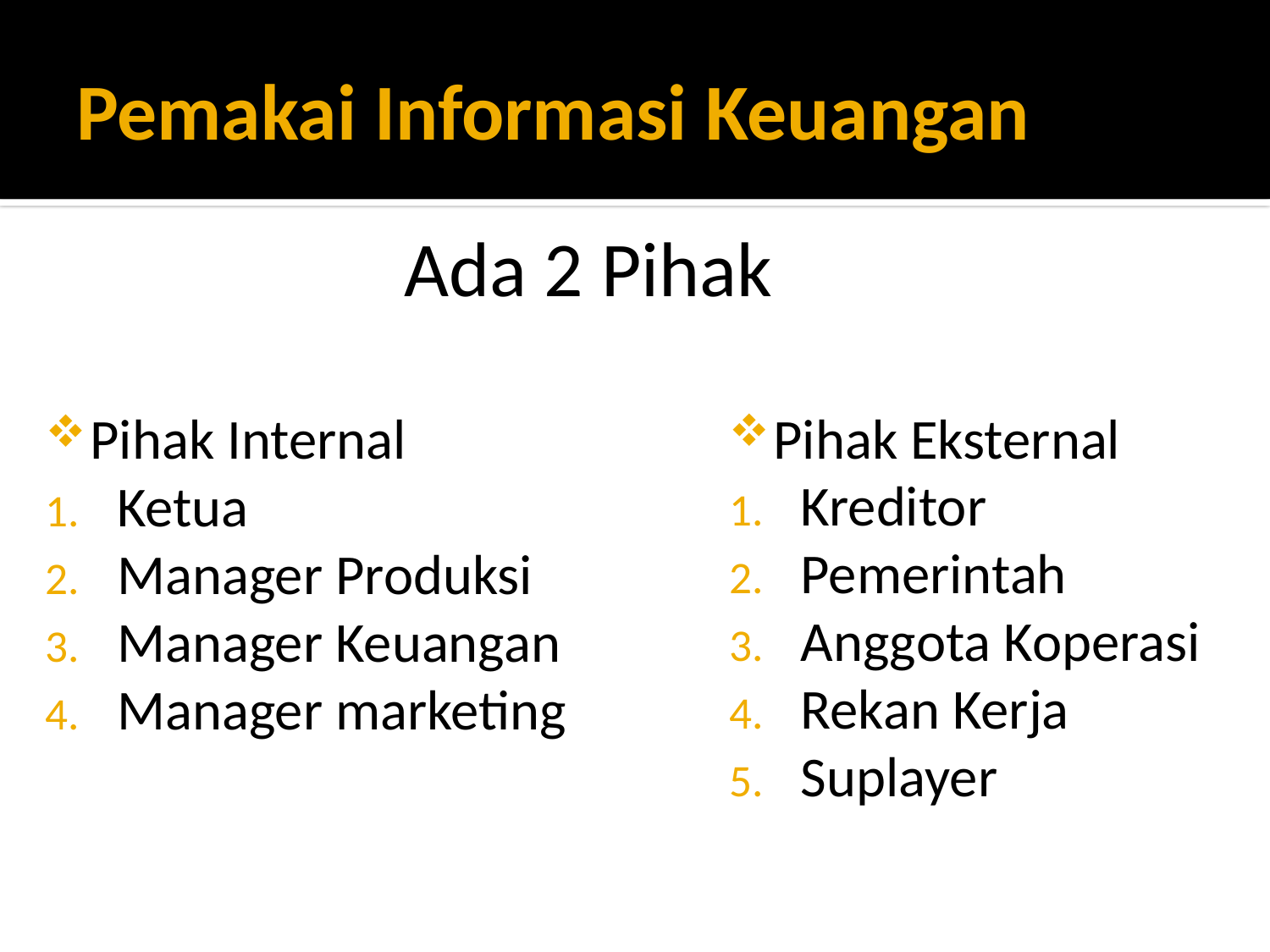

# Pemakai Informasi Keuangan
Ada 2 Pihak
Pihak Eksternal
Kreditor
Pemerintah
Anggota Koperasi
Rekan Kerja
Suplayer

Pihak Internal
Ketua
Manager Produksi
Manager Keuangan
Manager marketing